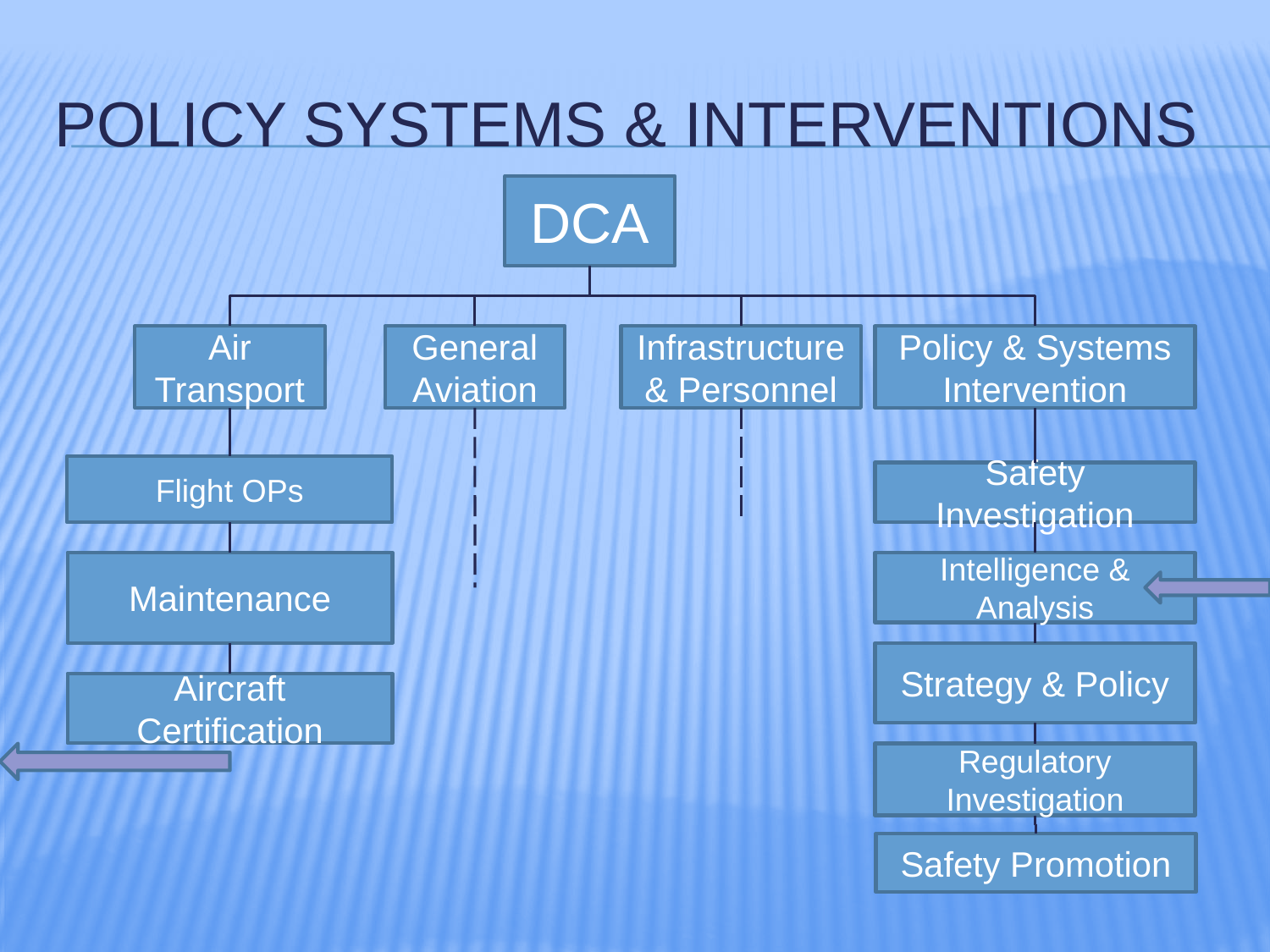

# Policy Systems & interventions
DCA
Air Transport
General
Aviation
Infrastructure & Personnel
Policy & Systems Intervention
Safety Investigation
Intelligence & Analysis
Strategy & Policy
Regulatory Investigation
Safety Promotion
Flight OPs
Aircraft Certification
Maintenance